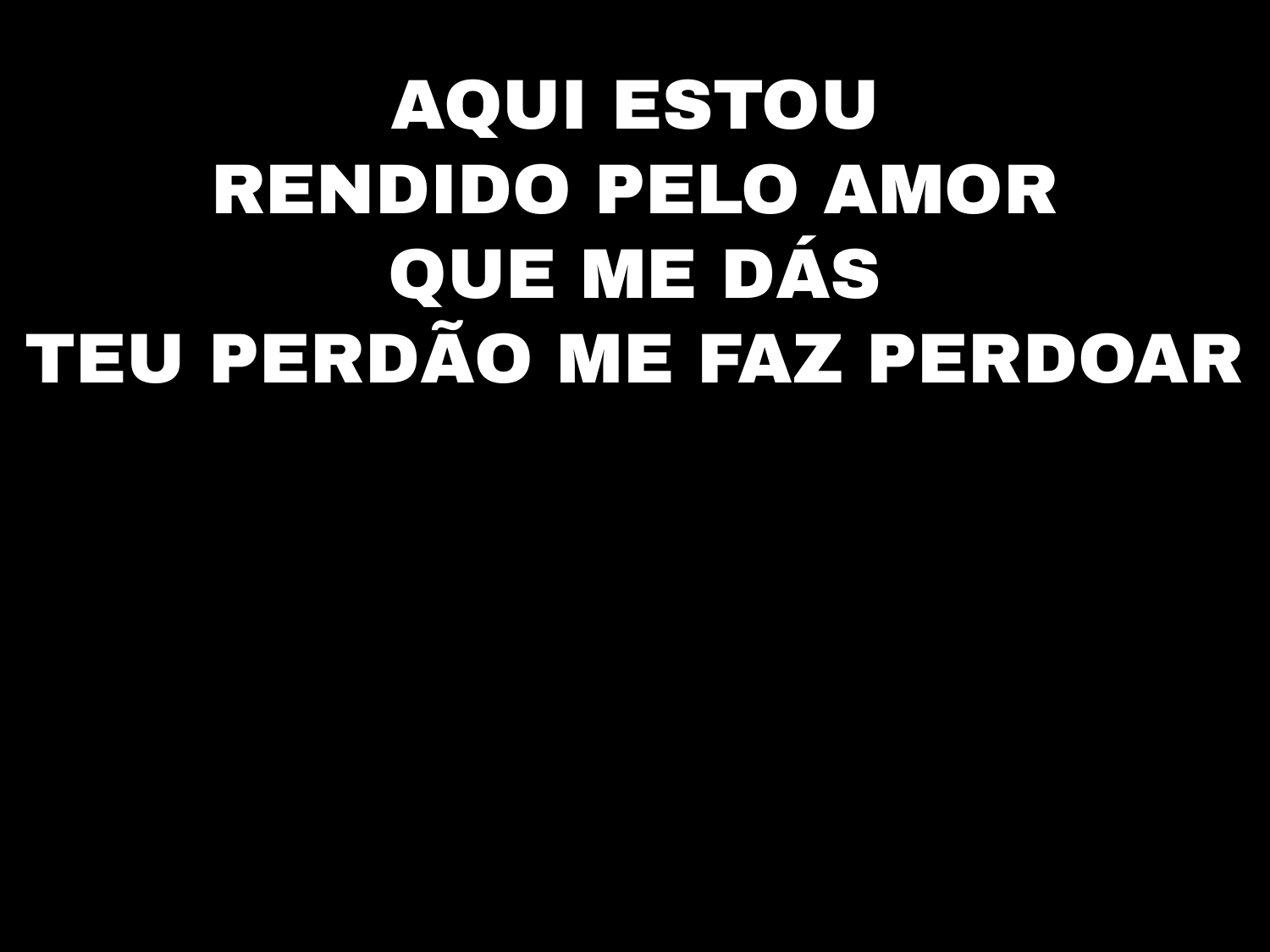

# AQUI ESTOU RENDIDO PELO AMOR QUE ME DÁS TEU PERDÃO ME FAZ PERDOAR